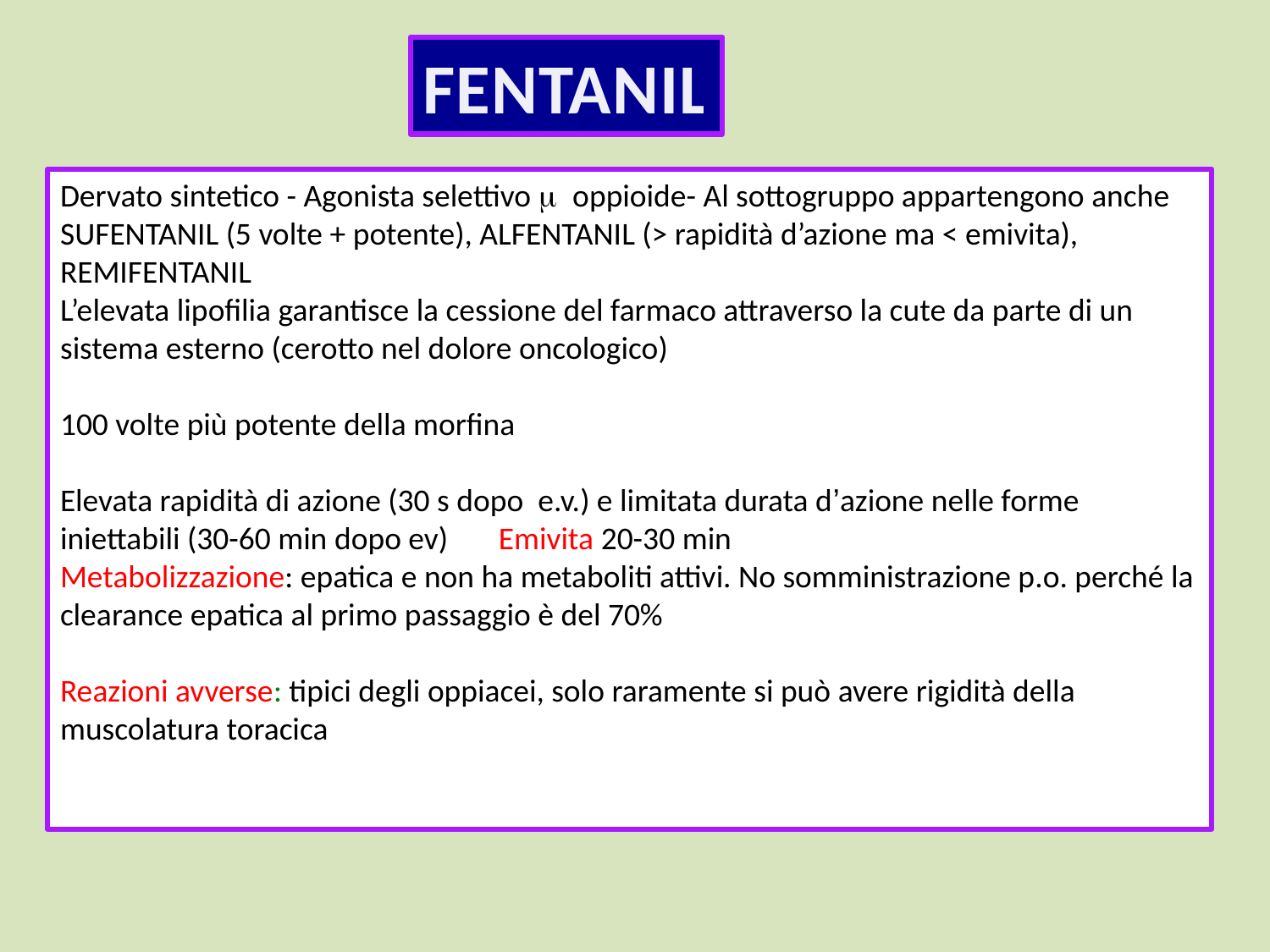

FENTANIL
Dervato sintetico - Agonista selettivo μ oppioide- Al sottogruppo appartengono anche SUFENTANIL (5 volte + potente), ALFENTANIL (> rapidità d’azione ma < emivita), REMIFENTANIL
L’elevata lipofilia garantisce la cessione del farmaco attraverso la cute da parte di un sistema esterno (cerotto nel dolore oncologico)

100 volte più potente della morfina

Elevata rapidità di azione (30 s dopo  e.v.) e limitata durata d’azione nelle forme iniettabili (30-60 min dopo ev)       Emivita 20-30 min
Metabolizzazione: epatica e non ha metaboliti attivi. No somministrazione p.o. perché la clearance epatica al primo passaggio è del 70%

Reazioni avverse: tipici degli oppiacei, solo raramente si può avere rigidità della muscolatura toracica